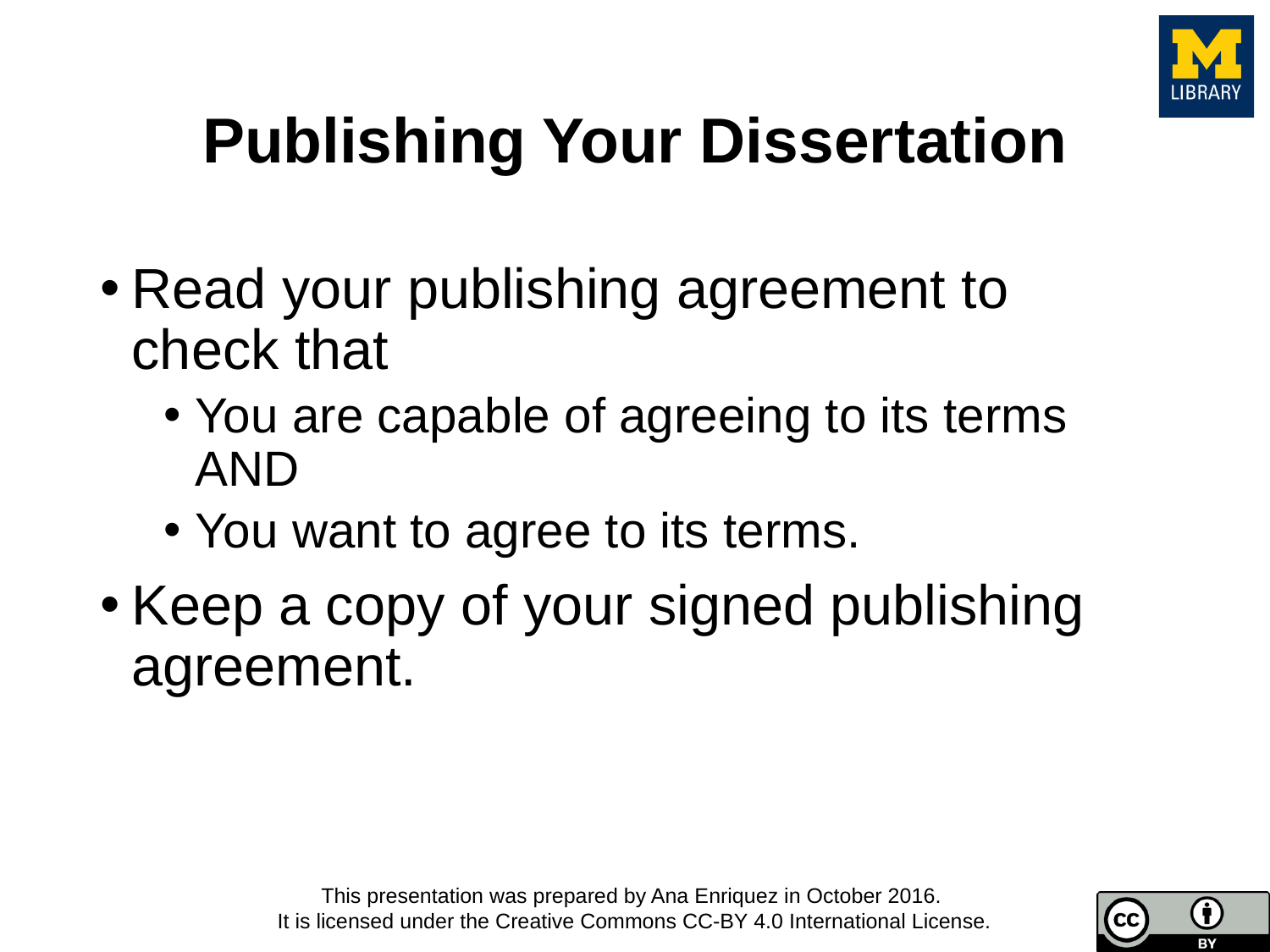

# Publishing Your Dissertation
Read your publishing agreement to check that
You are capable of agreeing to its terms AND
You want to agree to its terms.
Keep a copy of your signed publishing agreement.